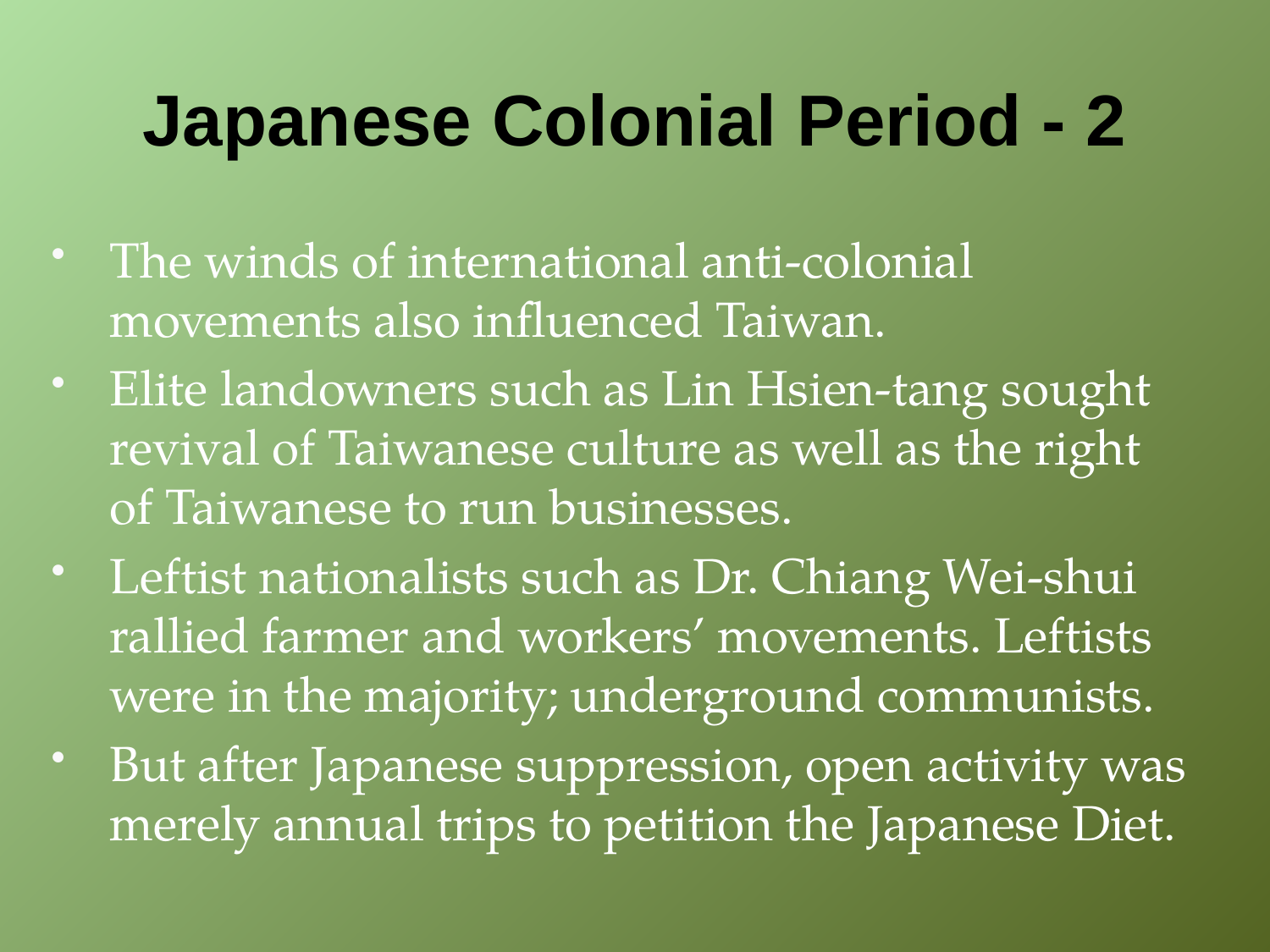

# Japanese Colonial Period - 2
The winds of international anti-colonial movements also influenced Taiwan.
Elite landowners such as Lin Hsien-tang sought revival of Taiwanese culture as well as the right of Taiwanese to run businesses.
Leftist nationalists such as Dr. Chiang Wei-shui rallied farmer and workers’ movements. Leftists were in the majority; underground communists.
But after Japanese suppression, open activity was merely annual trips to petition the Japanese Diet.